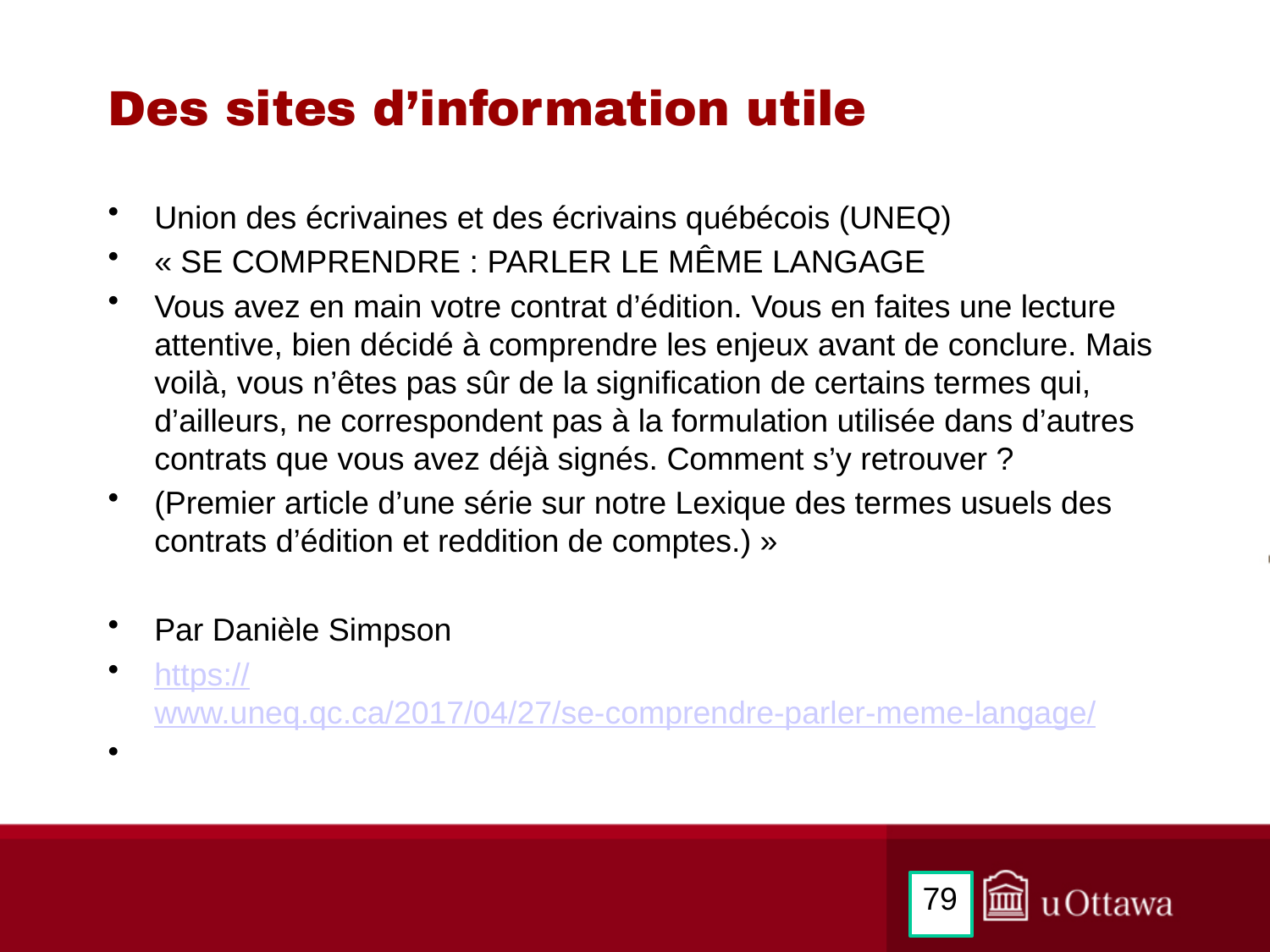

# Des sites d’information utile
Union des écrivaines et des écrivains québécois (UNEQ)
« SE COMPRENDRE : PARLER LE MÊME LANGAGE
Vous avez en main votre contrat d’édition. Vous en faites une lecture attentive, bien décidé à comprendre les enjeux avant de conclure. Mais voilà, vous n’êtes pas sûr de la signification de certains termes qui, d’ailleurs, ne correspondent pas à la formulation utilisée dans d’autres contrats que vous avez déjà signés. Comment s’y retrouver ?
(Premier article d’une série sur notre Lexique des termes usuels des contrats d’édition et reddition de comptes.) »

Par Danièle Simpson
https://www.uneq.qc.ca/2017/04/27/se-comprendre-parler-meme-langage/

79